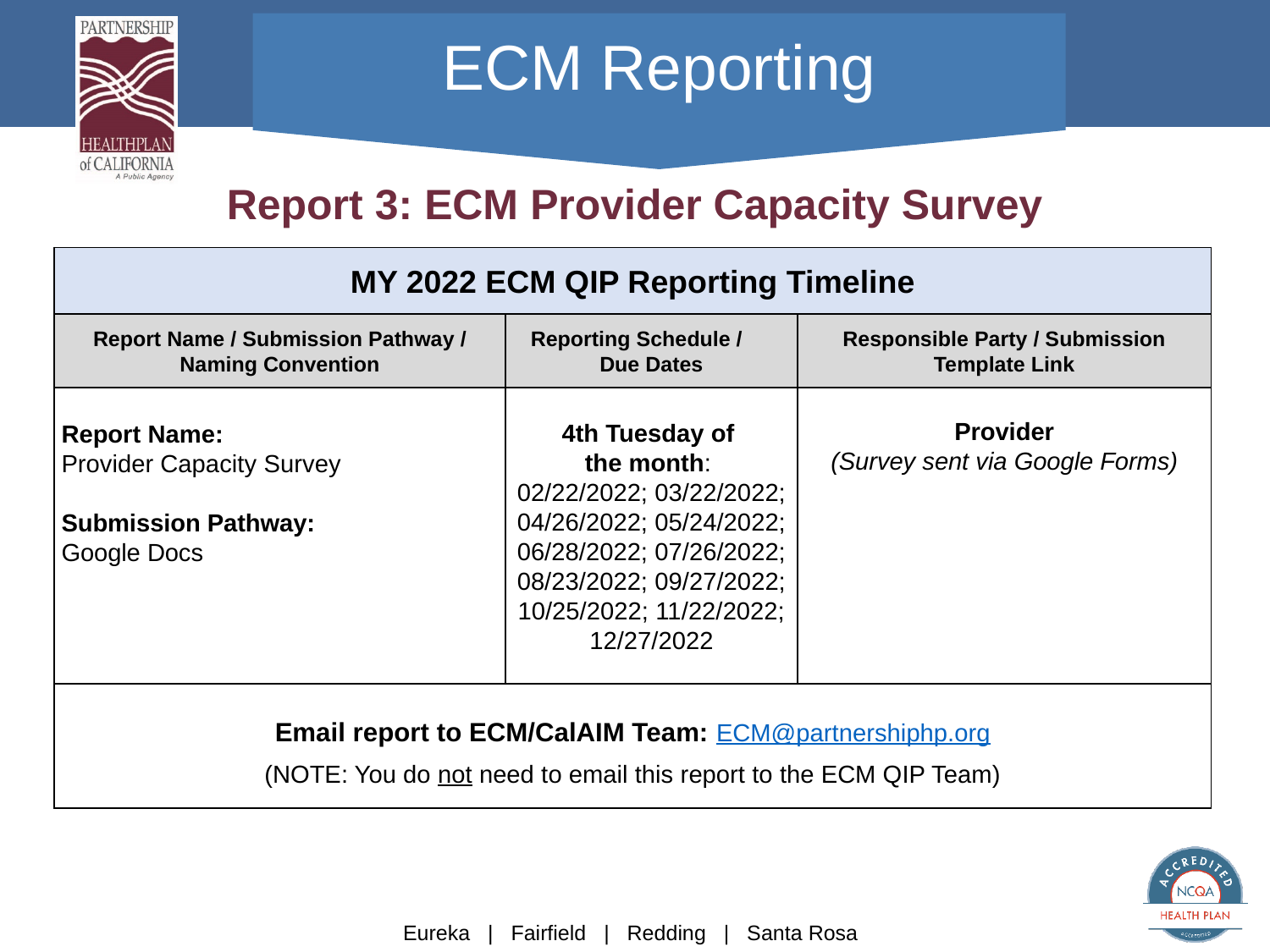

# ECM Reporting
Report 3: ECM Provider Capacity Survey
| MY 2022 ECM QIP Reporting Timeline |  |  |
| --- | --- | --- |
| Report Name / Submission Pathway / Naming Convention | Reporting Schedule / Due Dates | Responsible Party / Submission Template Link |
| Report Name: Provider Capacity Survey   Submission Pathway: Google Docs | 4th Tuesday of the month:  02/22/2022; 03/22/2022; 04/26/2022; 05/24/2022; 06/28/2022; 07/26/2022; 08/23/2022; 09/27/2022; 10/25/2022; 11/22/2022; 12/27/2022 | Provider (Survey sent via Google Forms) |
| Email report to ECM/CalAIM Team: ECM@partnershiphp.org (NOTE: You do not need to email this report to the ECM QIP Team) |  |  |